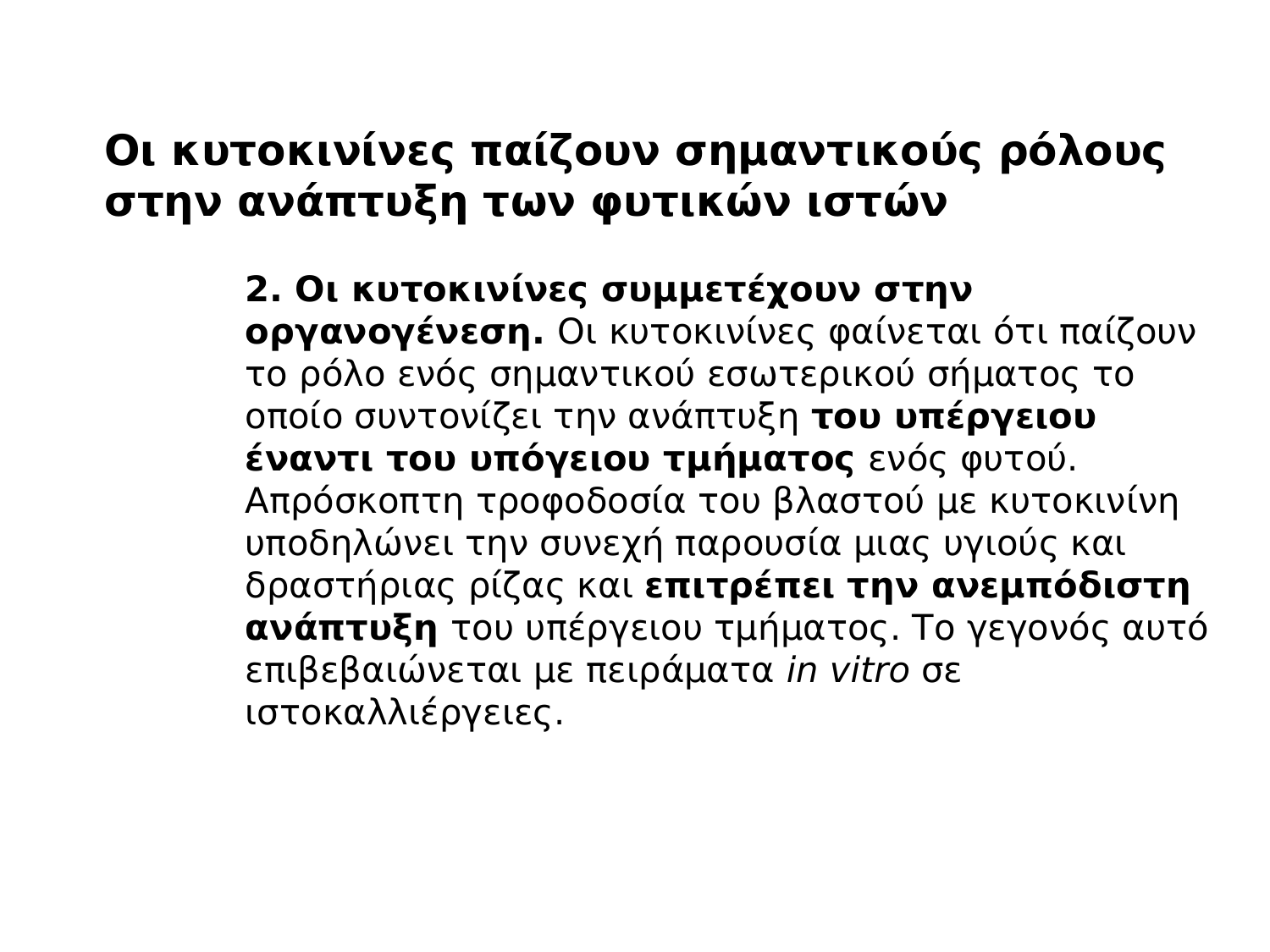

Οι κυτοκινίνες παίζουν σημαντικούς ρόλους στην ανάπτυξη των φυτικών ιστών
2. Οι κυτοκινίνες συμμετέχουν στην οργανογένεση. Οι κυτοκινίνες φαίνεται ότι παίζουν το ρόλο ενός σημαντικού εσωτερικού σήματος το οποίο συντονίζει την ανάπτυξη του υπέργειου έναντι του υπόγειου τμήματος ενός φυτού. Απρόσκοπτη τροφοδοσία του βλαστού με κυτοκινίνη υποδηλώνει την συνεχή παρουσία μιας υγιούς και δραστήριας ρίζας και επιτρέπει την ανεμπόδιστη ανάπτυξη του υπέργειου τμήματος. Το γεγονός αυτό επιβεβαιώνεται με πειράματα in vitro σε ιστοκαλλιέργειες.